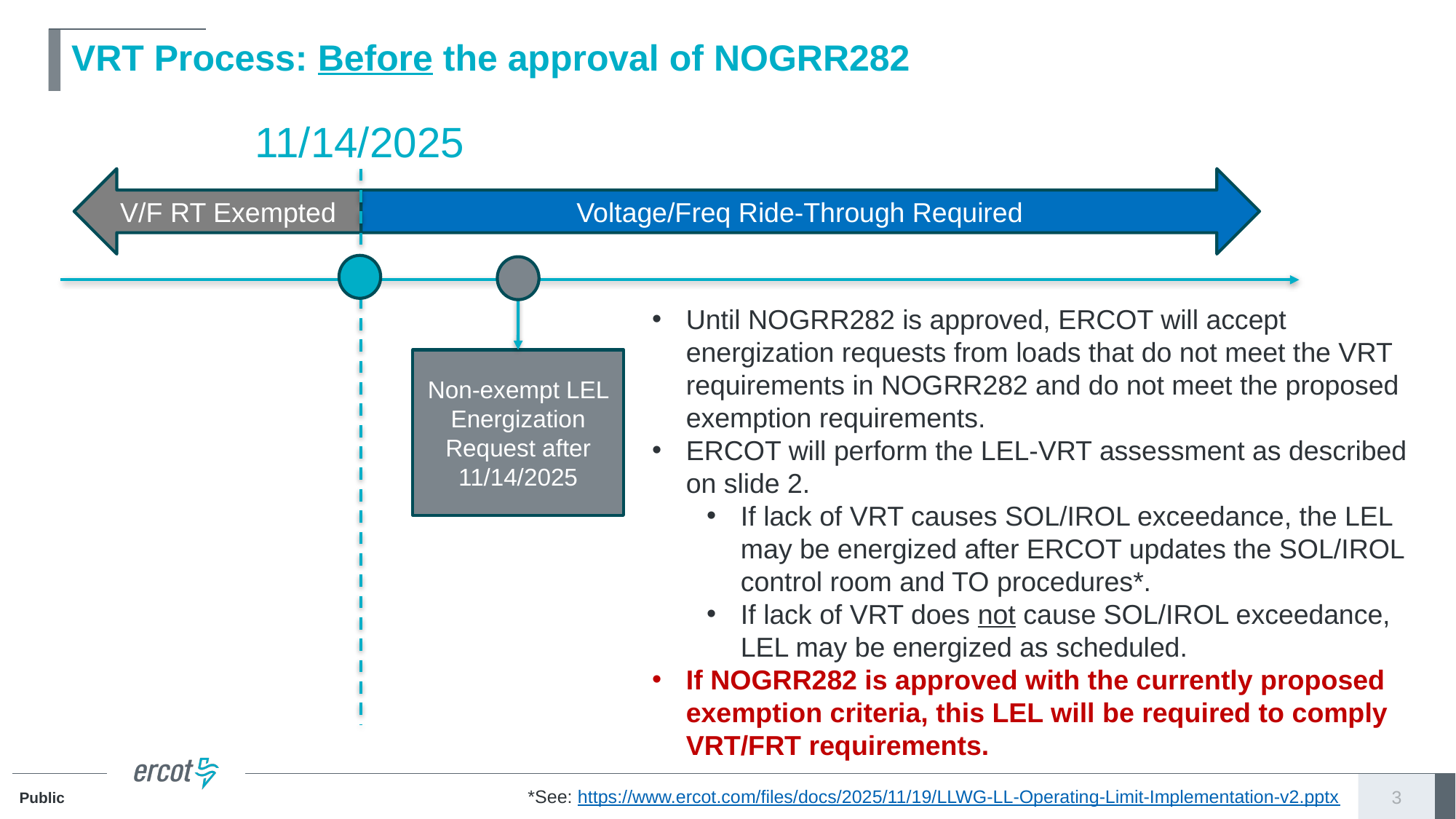

# VRT Process: Before the approval of NOGRR282
11/14/2025
V/F RT Exempted
Voltage/Freq Ride-Through Required

Until NOGRR282 is approved, ERCOT will accept energization requests from loads that do not meet the VRT requirements in NOGRR282 and do not meet the proposed exemption requirements.
ERCOT will perform the LEL-VRT assessment as described on slide 2.
If lack of VRT causes SOL/IROL exceedance, the LEL may be energized after ERCOT updates the SOL/IROL control room and TO procedures*.
If lack of VRT does not cause SOL/IROL exceedance, LEL may be energized as scheduled.
If NOGRR282 is approved with the currently proposed exemption criteria, this LEL will be required to comply VRT/FRT requirements.
Non-exempt LEL Energization Request after 11/14/2025
*See: https://www.ercot.com/files/docs/2025/11/19/LLWG-LL-Operating-Limit-Implementation-v2.pptx
3